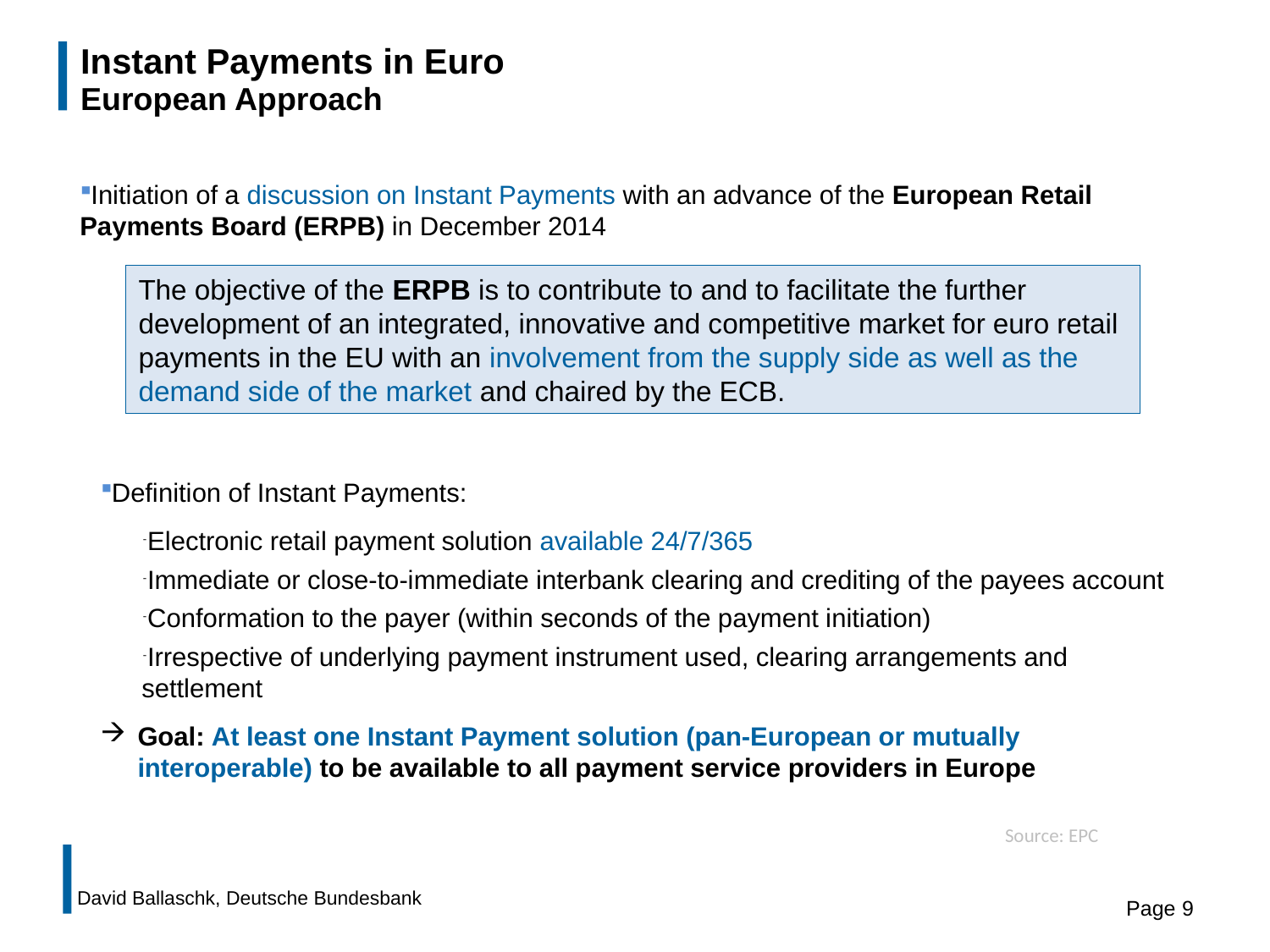

# Instant Payments in Euro European Approach
Initiation of a discussion on Instant Payments with an advance of the European Retail Payments Board (ERPB) in December 2014

Definition of Instant Payments:
Electronic retail payment solution available 24/7/365
Immediate or close-to-immediate interbank clearing and crediting of the payees account
Conformation to the payer (within seconds of the payment initiation)
Irrespective of underlying payment instrument used, clearing arrangements and settlement
Goal: At least one Instant Payment solution (pan-European or mutually interoperable) to be available to all payment service providers in Europe
The objective of the ERPB is to contribute to and to facilitate the further development of an integrated, innovative and competitive market for euro retail payments in the EU with an involvement from the supply side as well as the demand side of the market and chaired by the ECB.
Source: EPC
David Ballaschk, Deutsche Bundesbank
Page 9